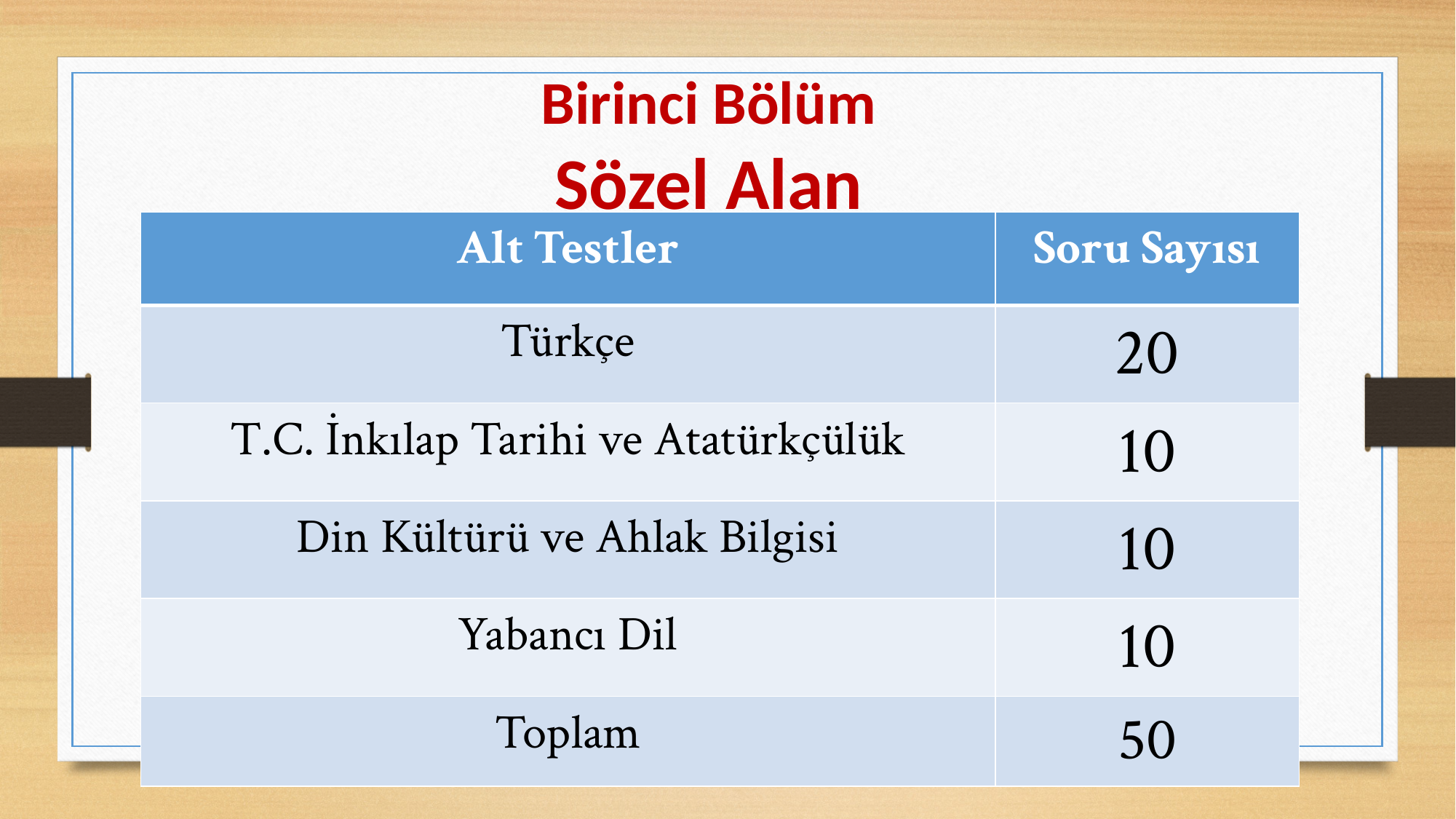

# Birinci Bölüm Sözel Alan
| Alt Testler | Soru Sayısı |
| --- | --- |
| Türkçe | 20 |
| T.C. İnkılap Tarihi ve Atatürkçülük | 10 |
| Din Kültürü ve Ahlak Bilgisi | 10 |
| Yabancı Dil | 10 |
| Toplam | 50 |